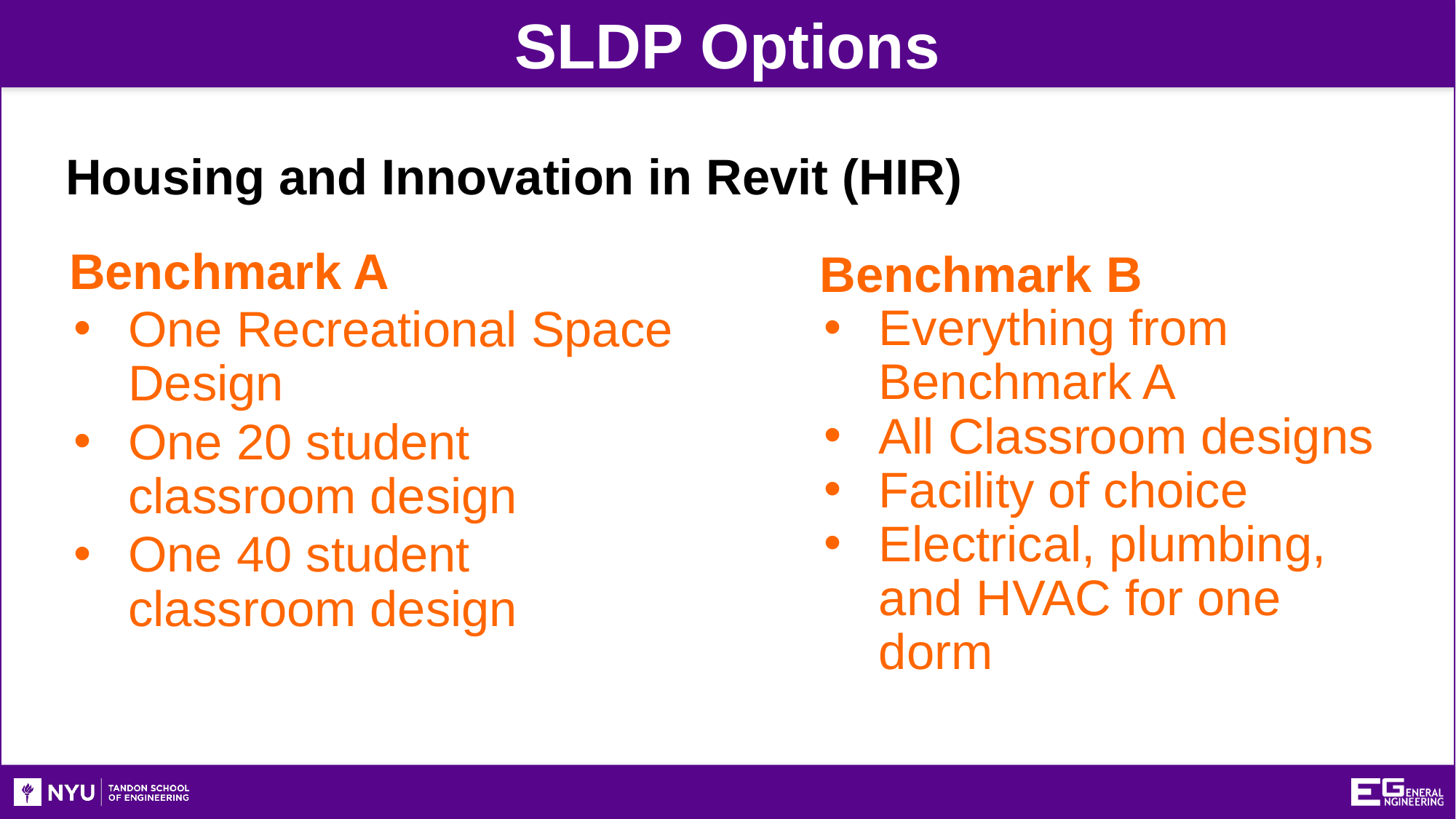

SLDP Options
Housing and Innovation in Revit (HIR)
Benchmark A
One Recreational Space Design
One 20 student classroom design
One 40 student classroom design
Benchmark B
Everything from Benchmark A
All Classroom designs
Facility of choice
Electrical, plumbing, and HVAC for one dorm